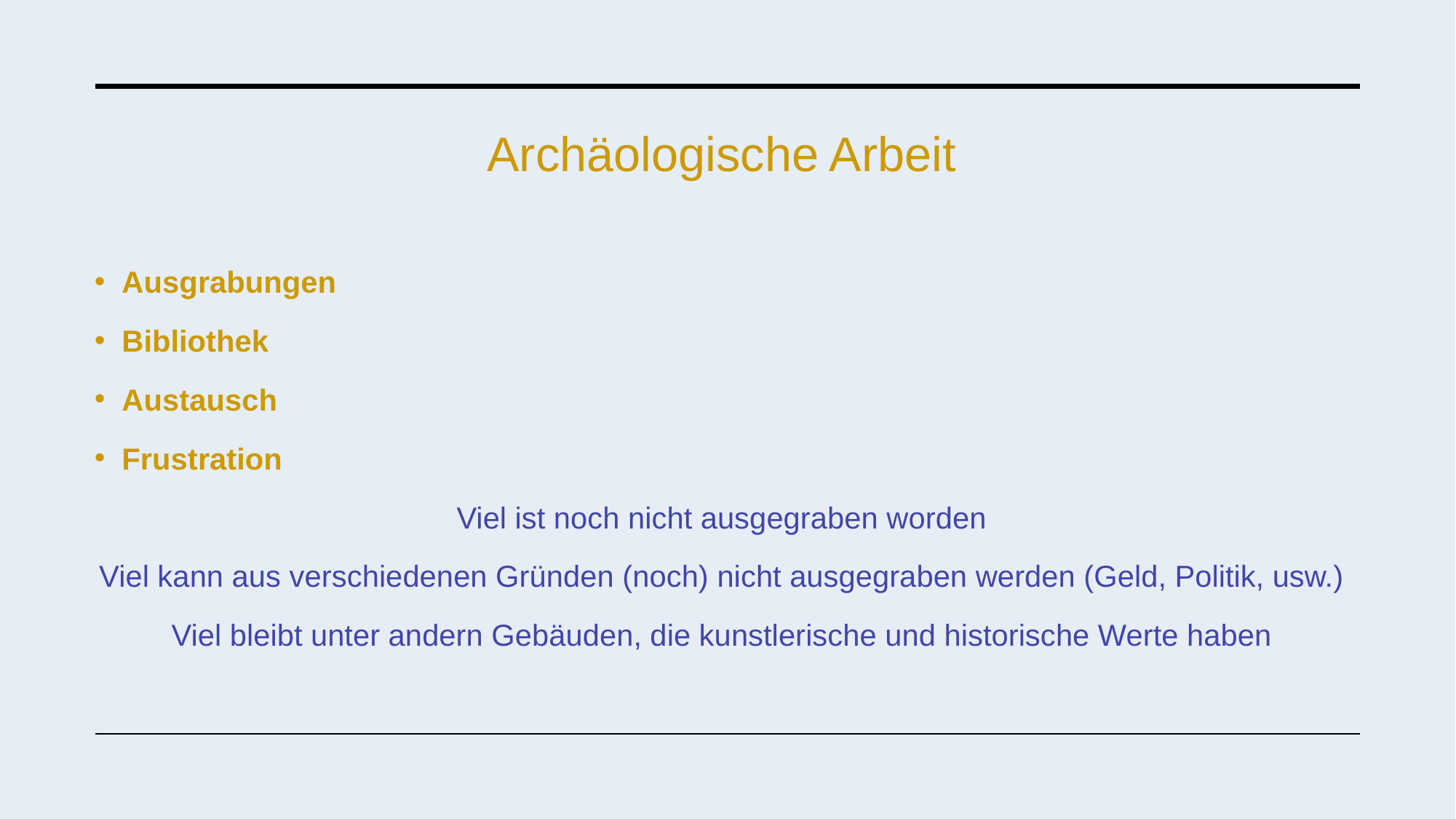

Archäologische Arbeit

Ausgrabungen
Bibliothek
Austausch
Frustration
Viel ist noch nicht ausgegraben worden
Viel kann aus verschiedenen Gründen (noch) nicht ausgegraben werden (Geld, Politik, usw.)
Viel bleibt unter andern Gebäuden, die kunstlerische und historische Werte haben